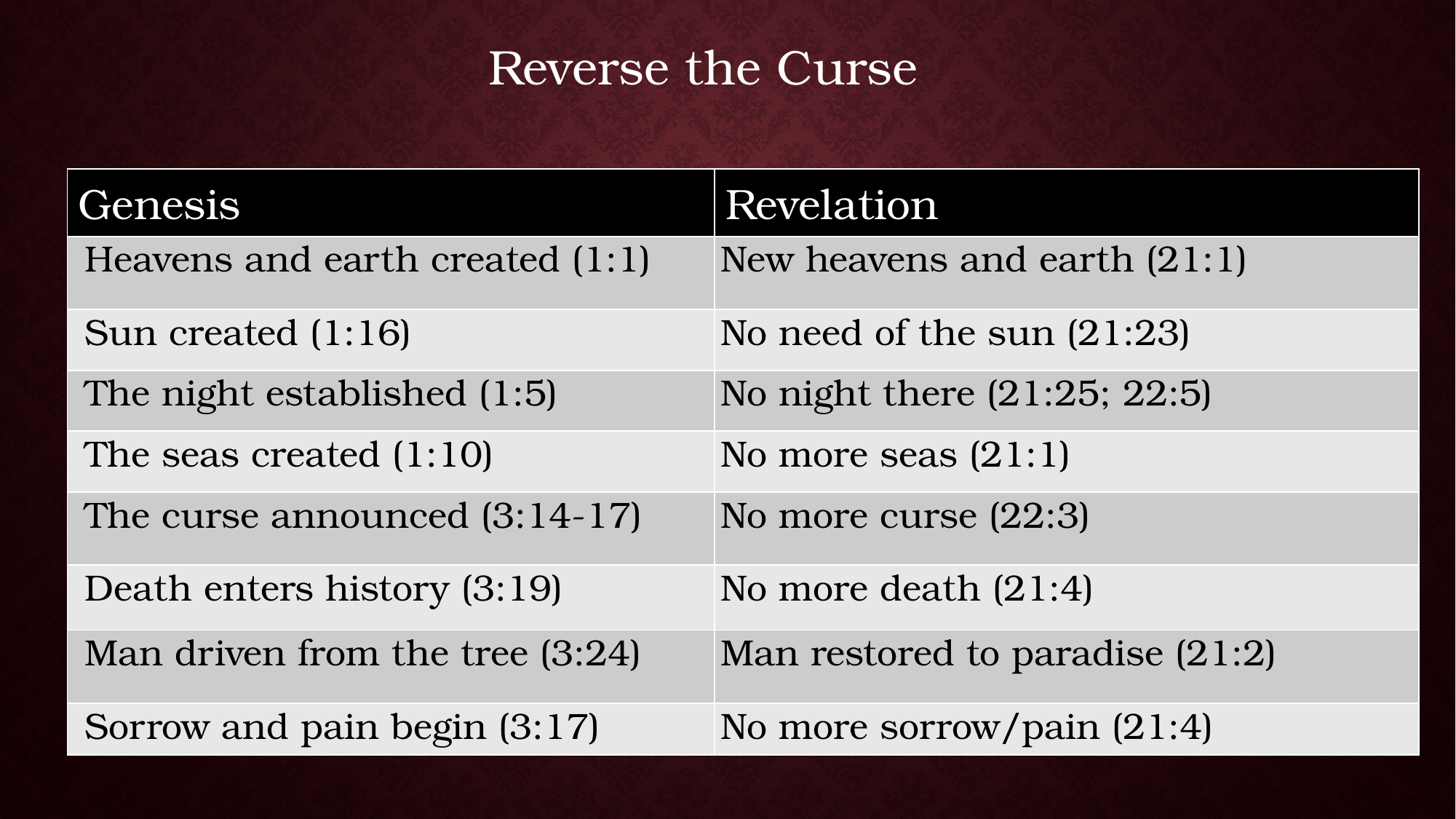

Reverse the Curse
| Genesis | Revelation |
| --- | --- |
| Heavens and earth created (1:1) | New heavens and earth (21:1) |
| Sun created (1:16) | No need of the sun (21:23) |
| The night established (1:5) | No night there (21:25; 22:5) |
| The seas created (1:10) | No more seas (21:1) |
| The curse announced (3:14-17) | No more curse (22:3) |
| Death enters history (3:19) | No more death (21:4) |
| Man driven from the tree (3:24) | Man restored to paradise (21:2) |
| Sorrow and pain begin (3:17) | No more sorrow/pain (21:4) |